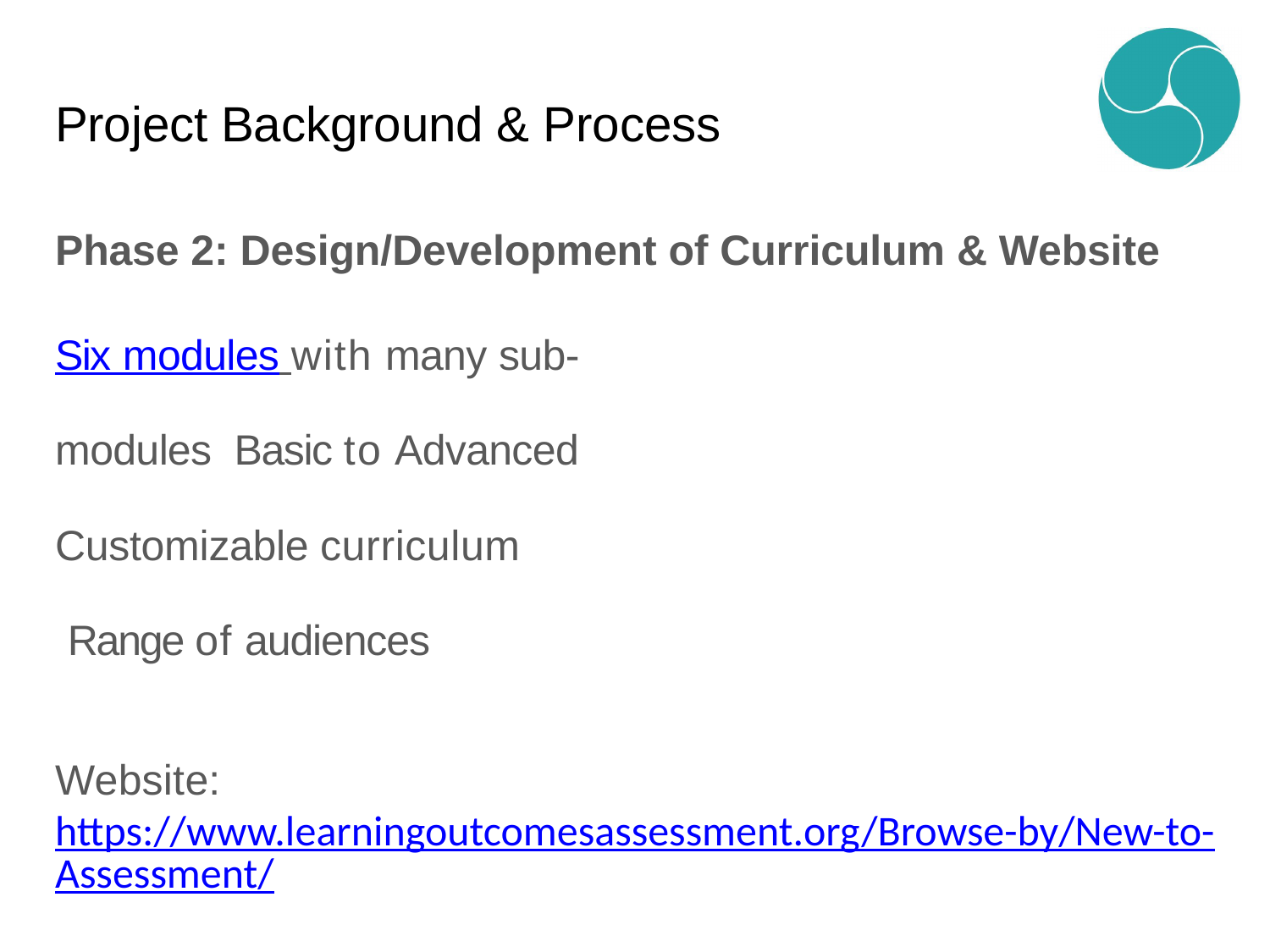

# Project Background & Process
Phase 2: Design/Development of Curriculum & Website
Six modules with many sub-modules  Basic to Advanced
Customizable curriculum  Range of audiences
Website: https://www.learningoutcomesassessment.org/Browse-by/New-to-Assessment/